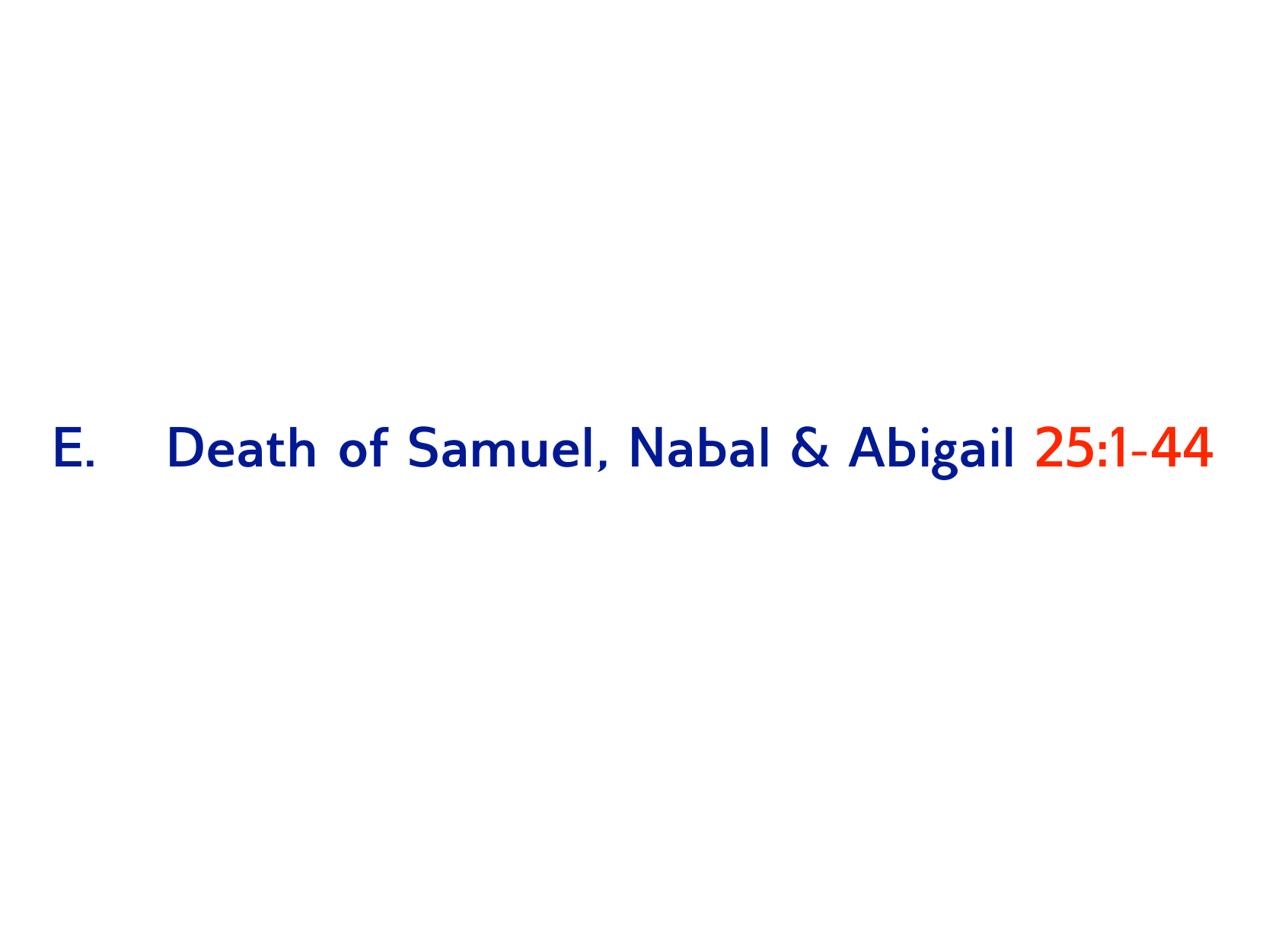

# E.	Death of Samuel, Nabal & Abigail 25:1-44